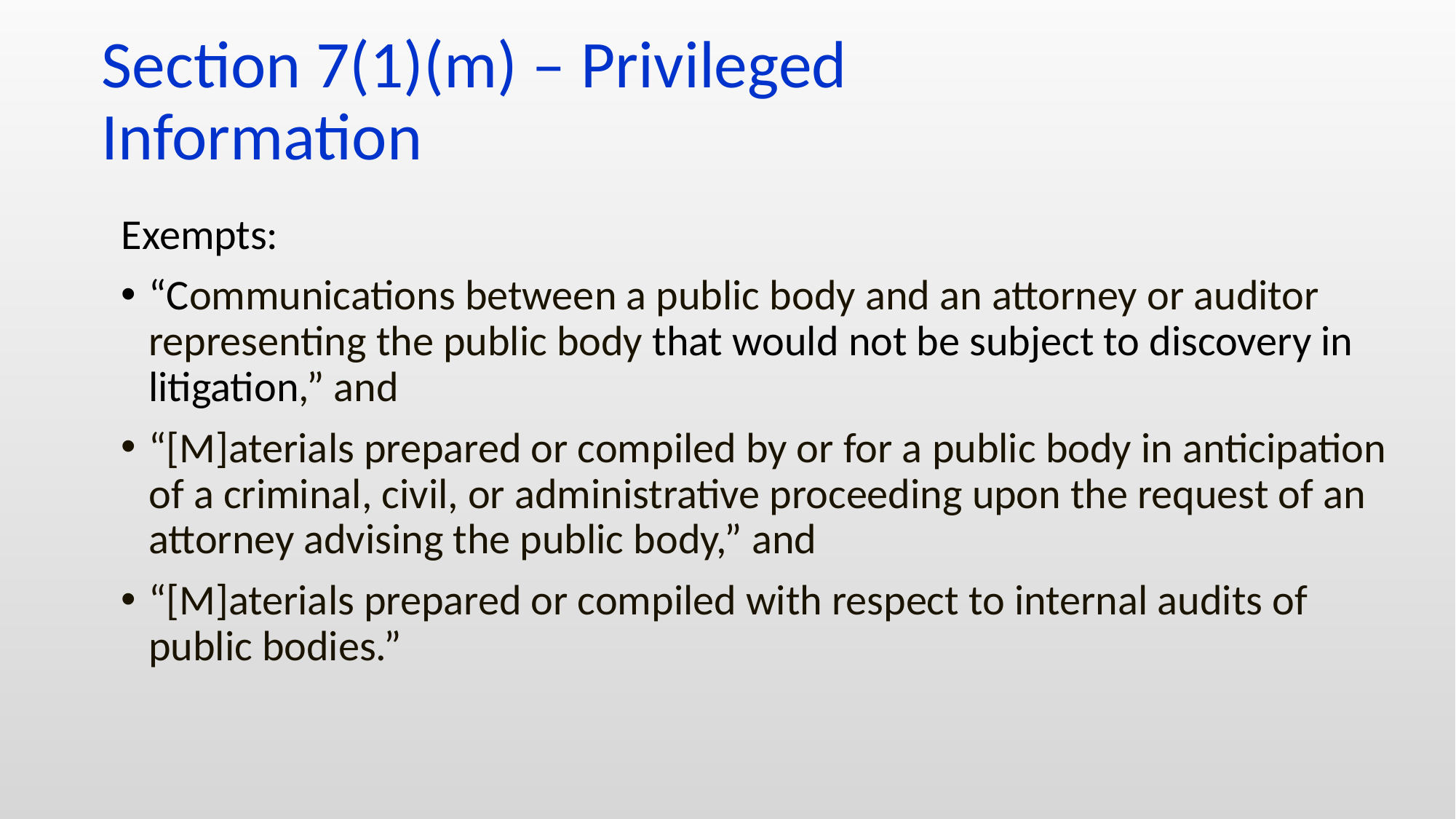

# Section 7(1)(m) – Privileged Information
Exempts:
“Communications between a public body and an attorney or auditor representing the public body that would not be subject to discovery in litigation,” and
“[M]aterials prepared or compiled by or for a public body in anticipation of a criminal, civil, or administrative proceeding upon the request of an attorney advising the public body,” and
“[M]aterials prepared or compiled with respect to internal audits of public bodies.”